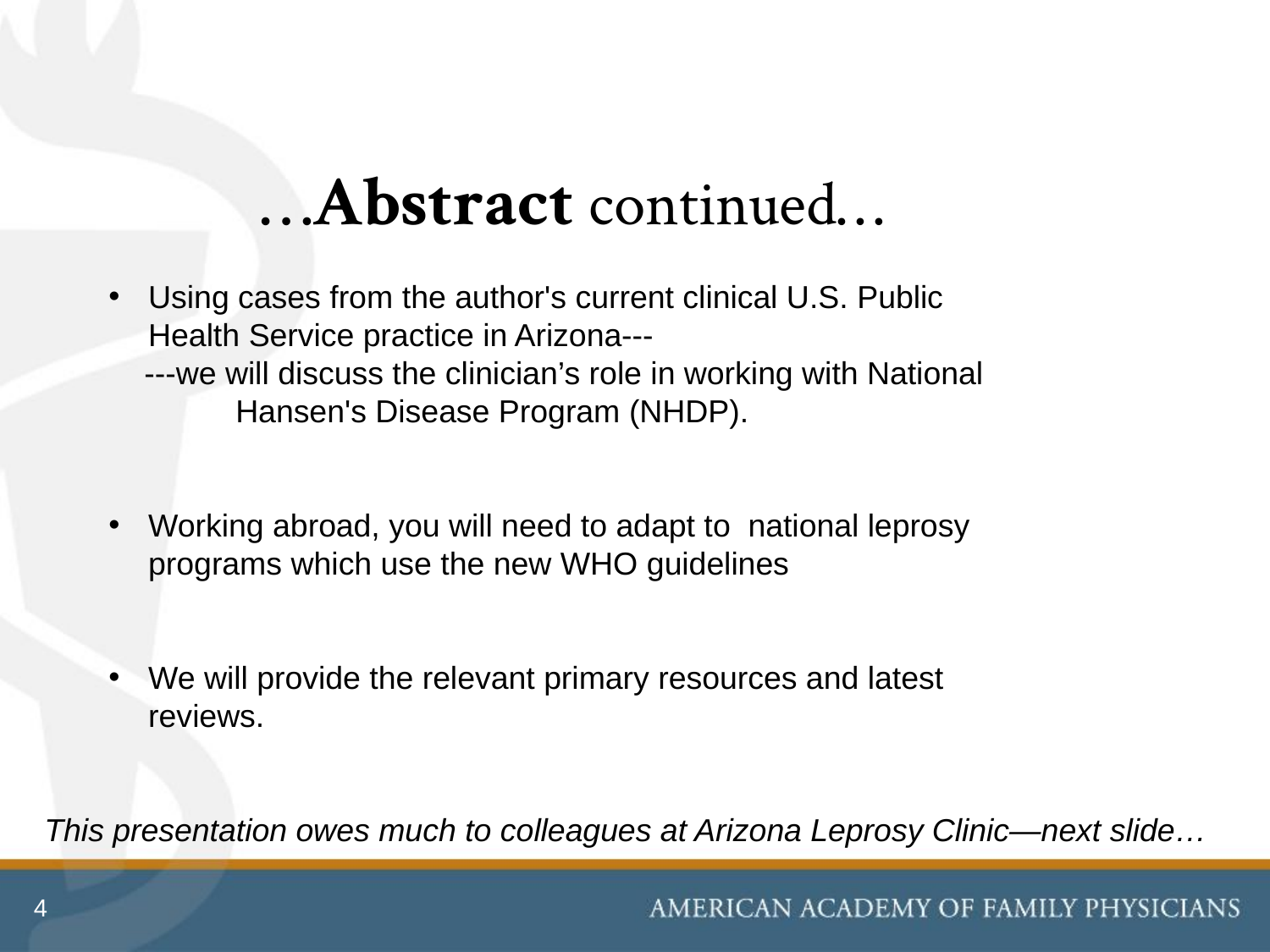

…Abstract continued…

Using cases from the author's current clinical U.S. Public Health Service practice in Arizona---
    ---we will discuss the clinician’s role in working with National    	Hansen's Disease Program (NHDP).

Working abroad, you will need to adapt to  national leprosy programs which use the new WHO guidelines

We will provide the relevant primary resources and latest reviews.

This presentation owes much to colleagues at Arizona Leprosy Clinic—next slide…
4